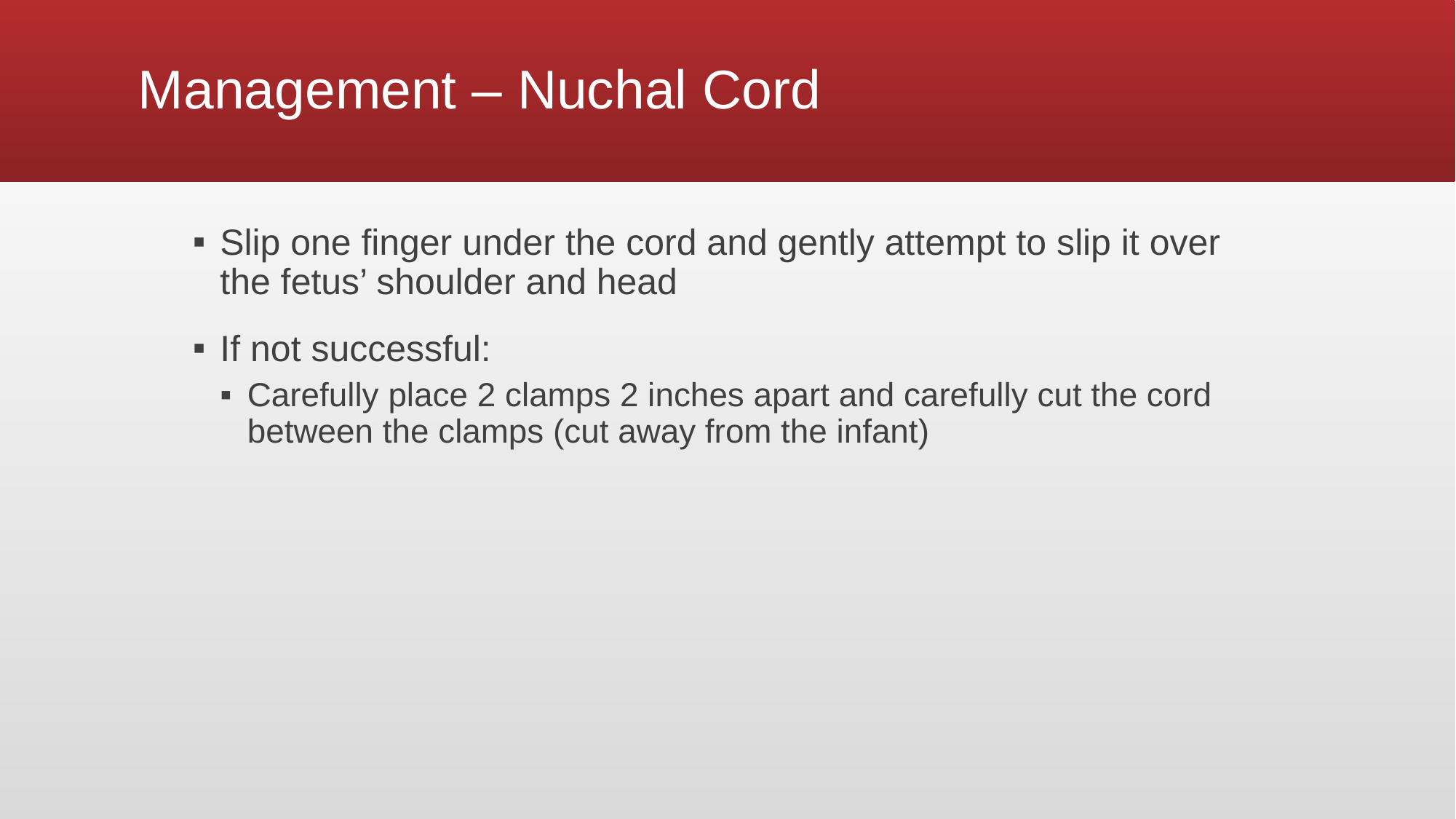

# Management – Nuchal Cord
Slip one finger under the cord and gently attempt to slip it over the fetus’ shoulder and head
If not successful:
Carefully place 2 clamps 2 inches apart and carefully cut the cord between the clamps (cut away from the infant)